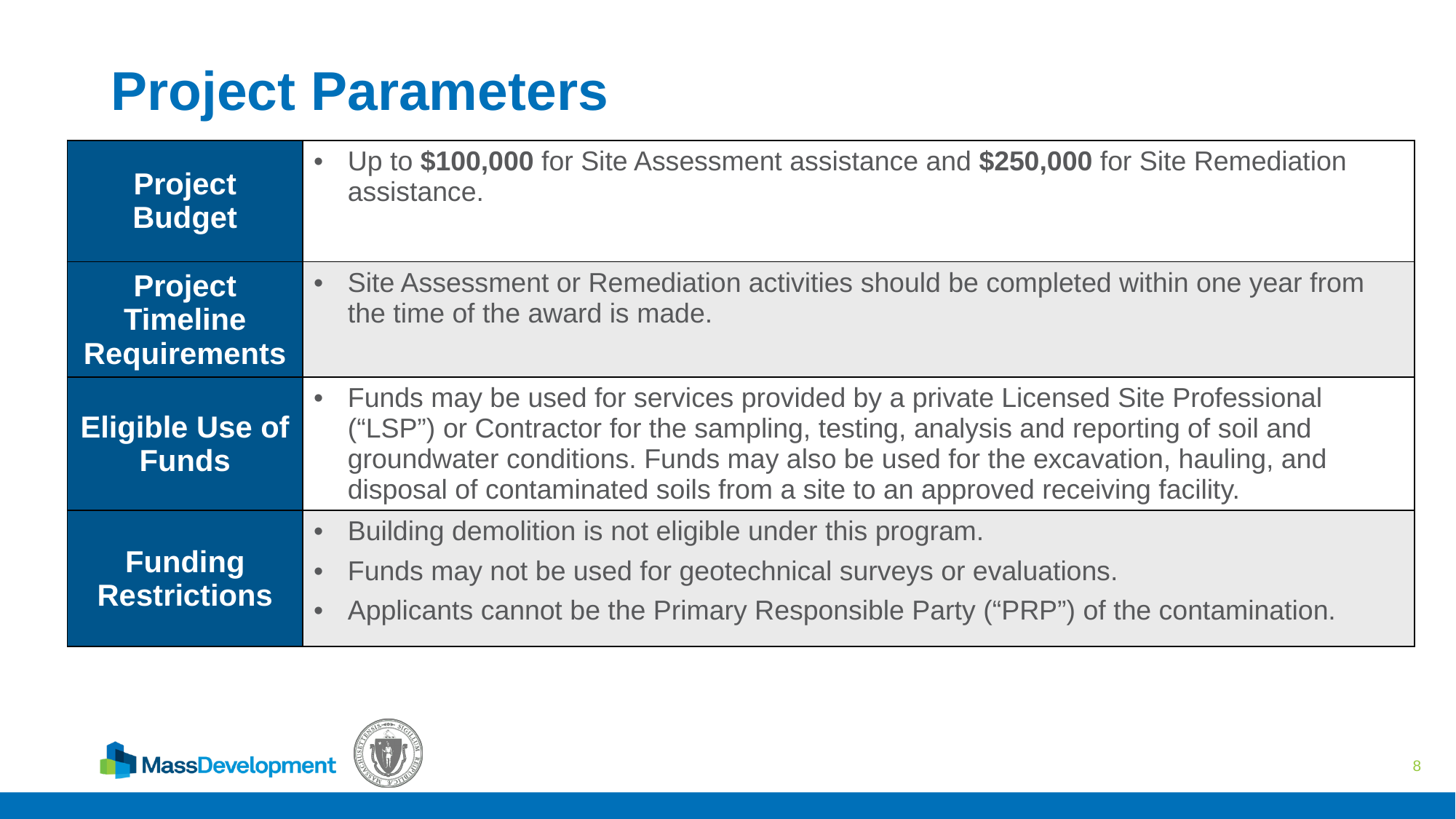

# Project Parameters
| Project Budget | Up to $100,000 for Site Assessment assistance and $250,000 for Site Remediation assistance. |
| --- | --- |
| Project Timeline Requirements | Site Assessment or Remediation activities should be completed within one year from the time of the award is made. |
| Eligible Use of Funds | Funds may be used for services provided by a private Licensed Site Professional (“LSP”) or Contractor for the sampling, testing, analysis and reporting of soil and groundwater conditions. Funds may also be used for the excavation, hauling, and disposal of contaminated soils from a site to an approved receiving facility. |
| Funding Restrictions | Building demolition is not eligible under this program. Funds may not be used for geotechnical surveys or evaluations. Applicants cannot be the Primary Responsible Party (“PRP”) of the contamination. |
8